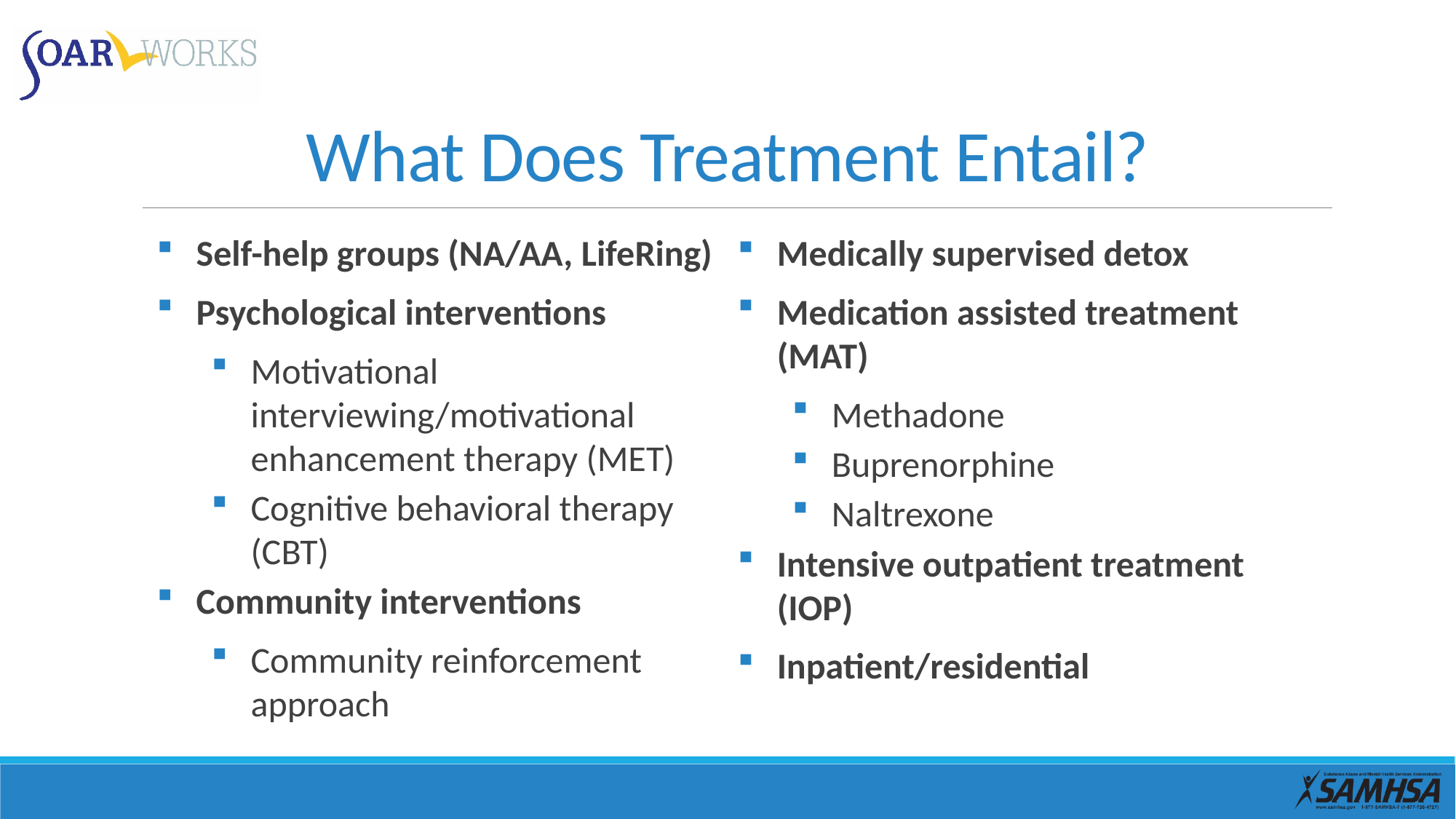

# What Does Treatment Entail?

Self-help groups (NA/AA, LifeRing)
Psychological interventions
Motivational interviewing/motivational enhancement therapy (MET)
Cognitive behavioral therapy (CBT)
Community interventions
Community reinforcement approach
Medically supervised detox
Medication assisted treatment (MAT)
Methadone
Buprenorphine
Naltrexone
Intensive outpatient treatment (IOP)
Inpatient/residential